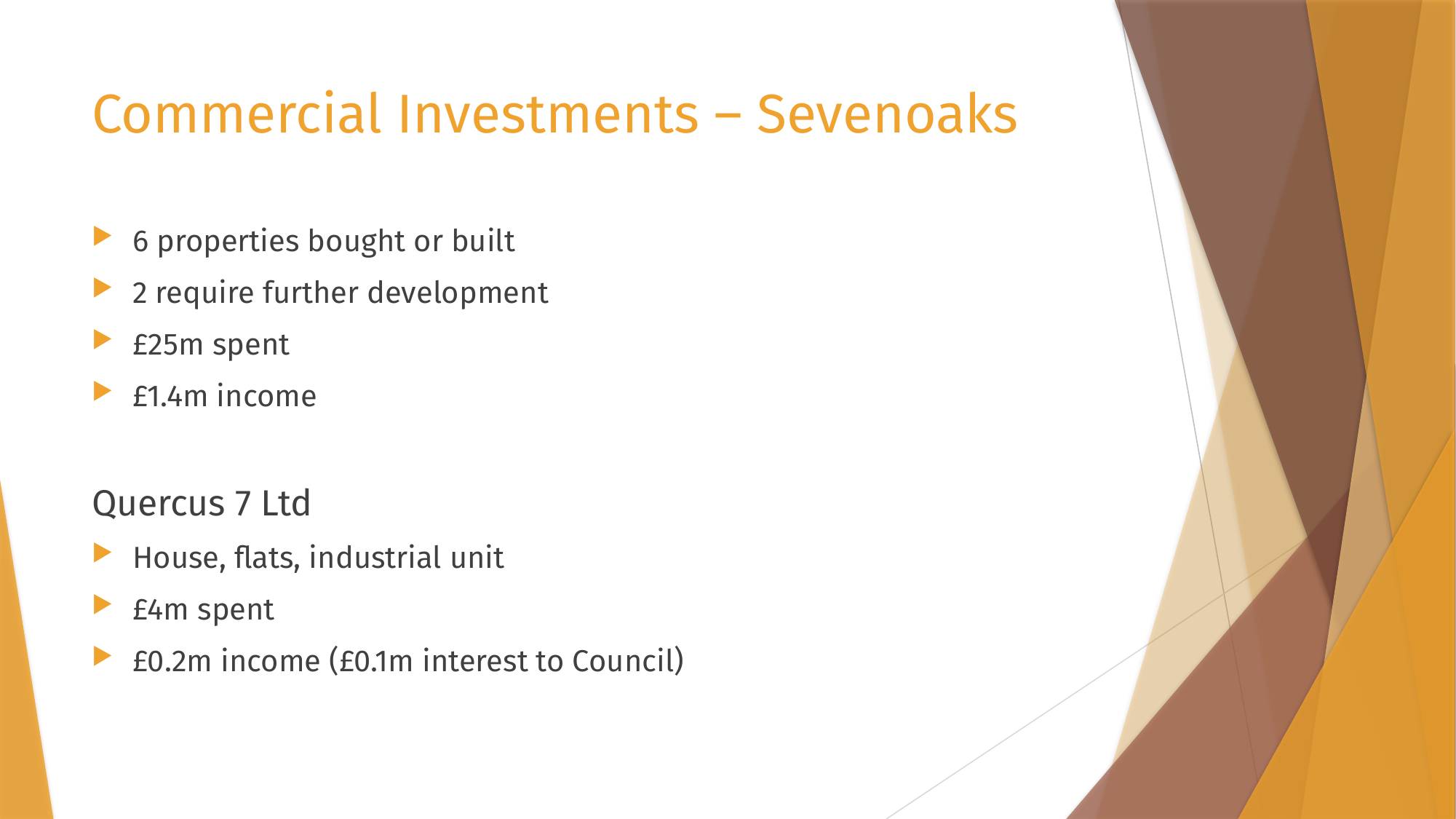

# Commercial Investments – Sevenoaks
6 properties bought or built
2 require further development
£25m spent
£1.4m income

Quercus 7 Ltd
House, flats, industrial unit
£4m spent
£0.2m income (£0.1m interest to Council)